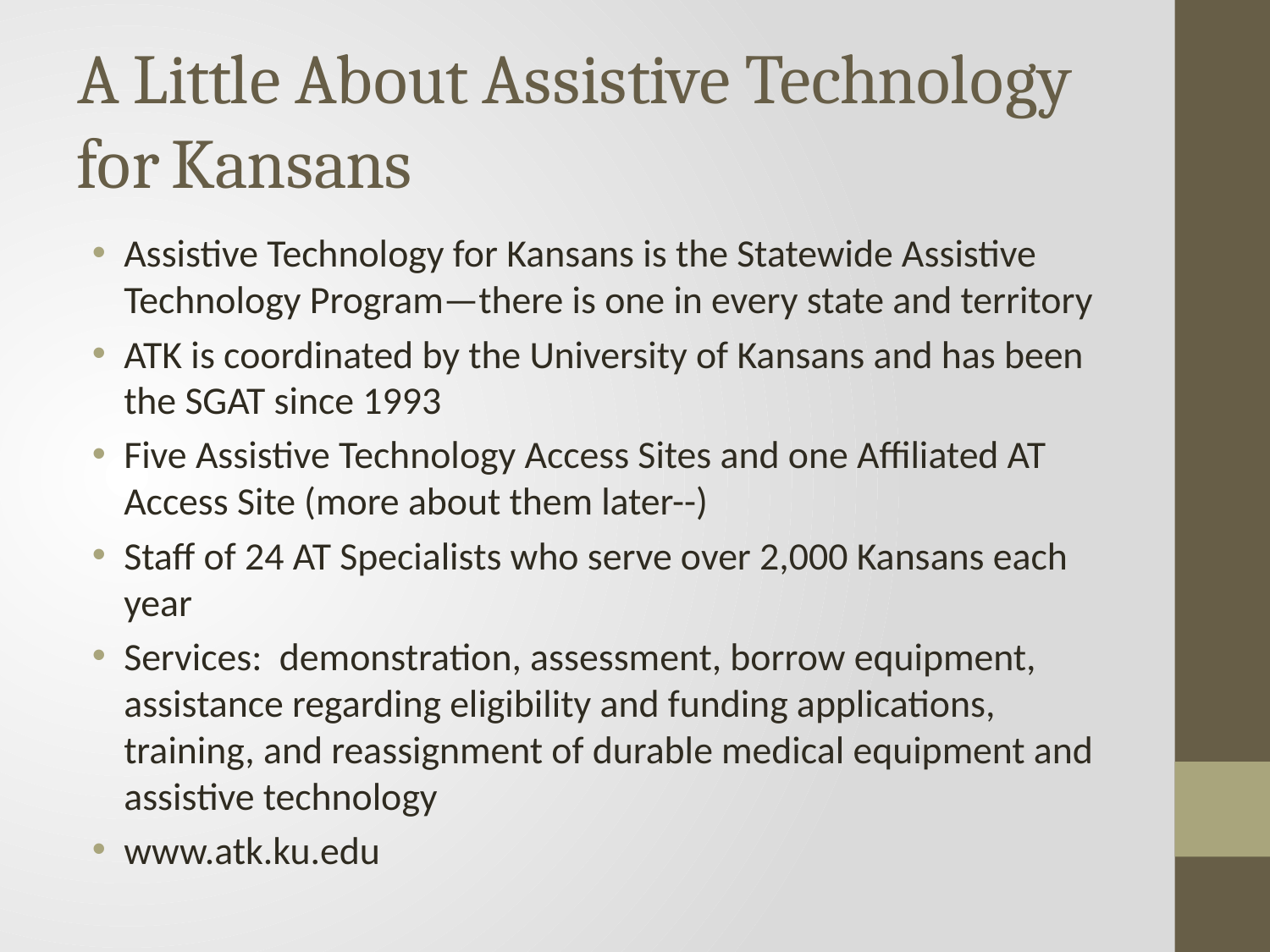

# A Little About Assistive Technology for Kansans
Assistive Technology for Kansans is the Statewide Assistive Technology Program—there is one in every state and territory
ATK is coordinated by the University of Kansans and has been the SGAT since 1993
Five Assistive Technology Access Sites and one Affiliated AT Access Site (more about them later--)
Staff of 24 AT Specialists who serve over 2,000 Kansans each year
Services:  demonstration, assessment, borrow equipment, assistance regarding eligibility and funding applications, training, and reassignment of durable medical equipment and assistive technology
www.atk.ku.edu